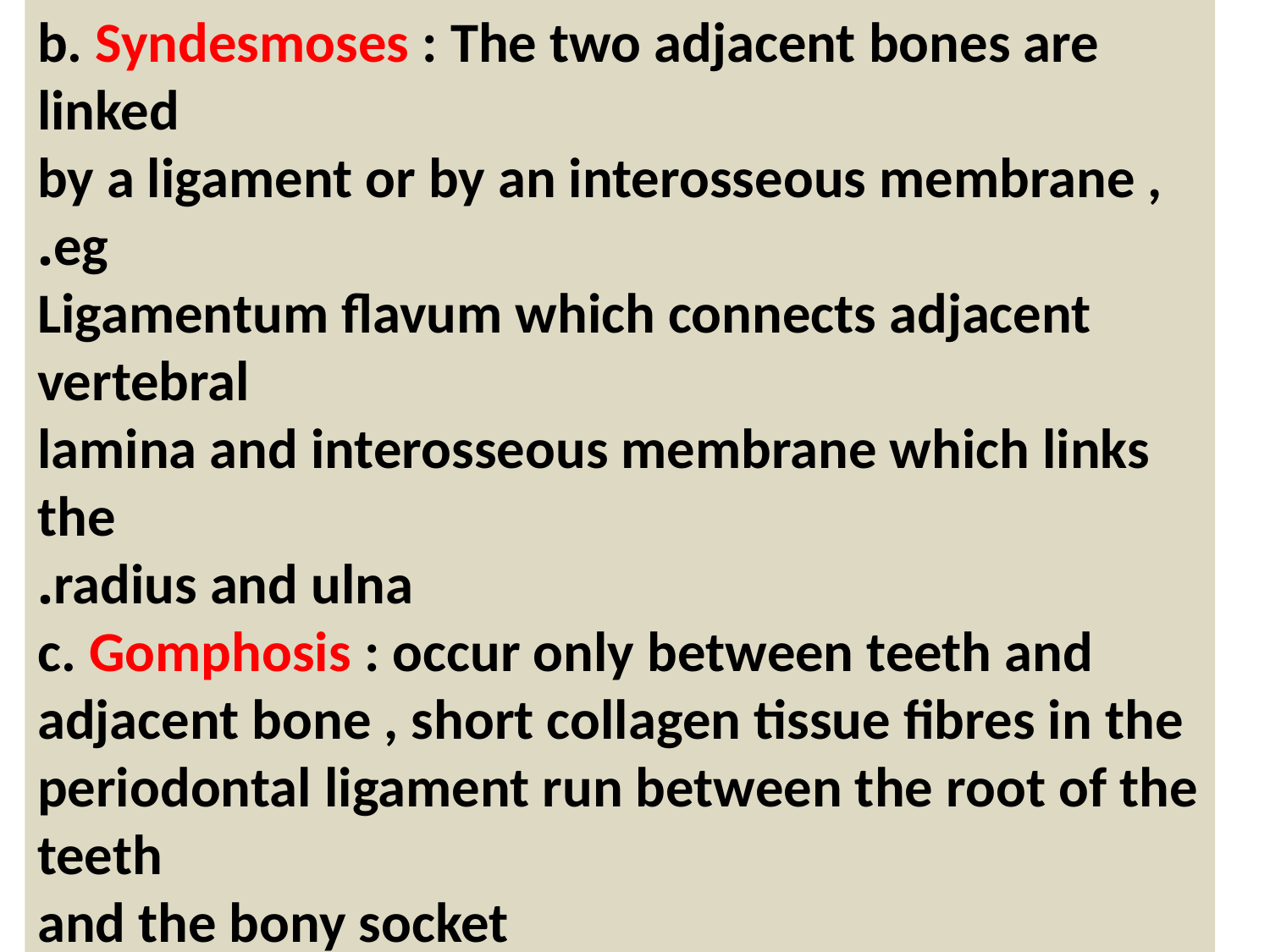

b. Syndesmoses : The two adjacent bones are linked
by a ligament or by an interosseous membrane , eg.
Ligamentum flavum which connects adjacent vertebral
lamina and interosseous membrane which links the
radius and ulna.
c. Gomphosis : occur only between teeth and
adjacent bone , short collagen tissue fibres in the
periodontal ligament run between the root of the teeth
and the bony socket